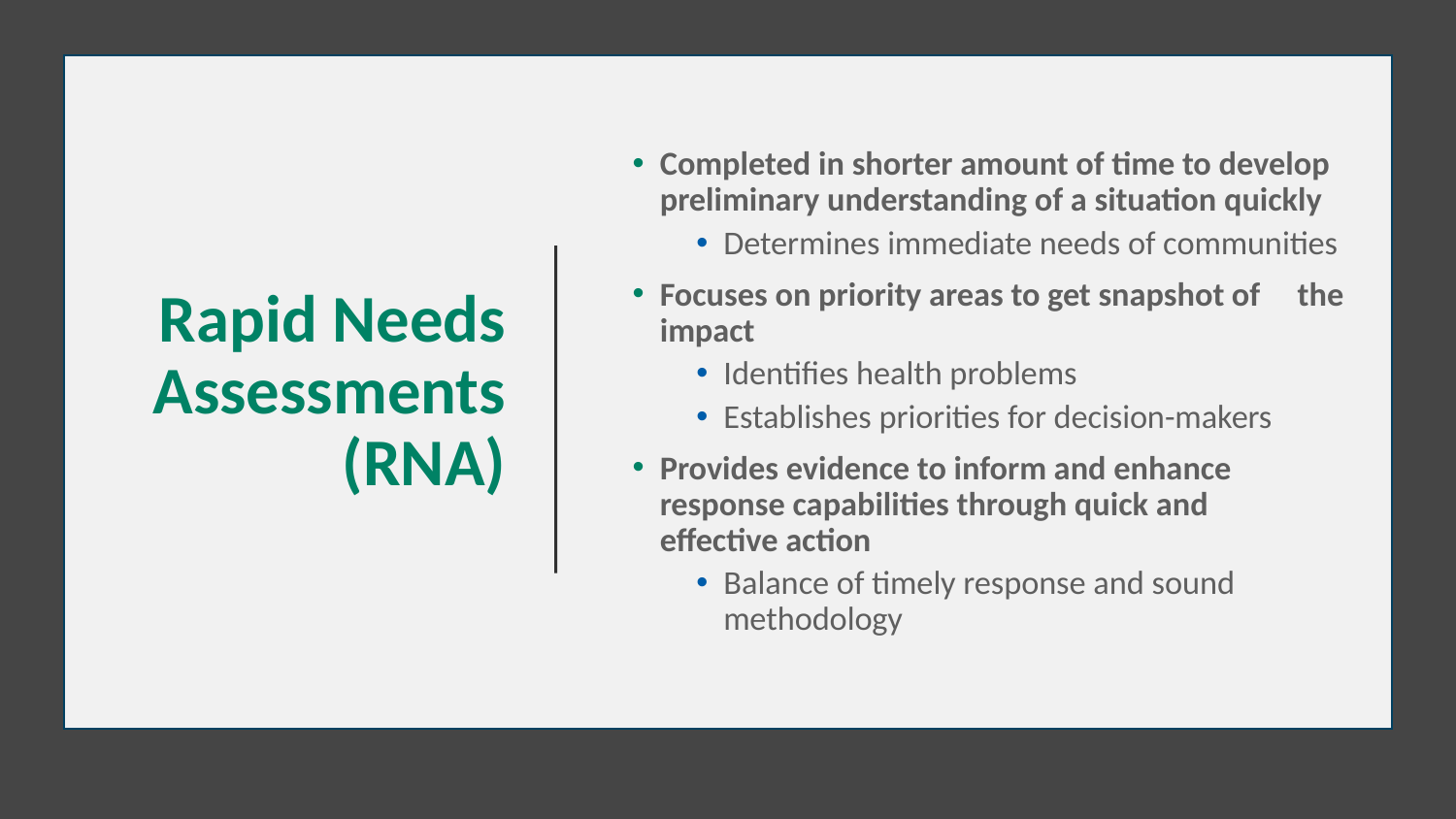

# Rapid Needs Assessments (RNA)
Completed in shorter amount of time to develop preliminary understanding of a situation quickly
Determines immediate needs of communities
Focuses on priority areas to get snapshot of     the impact
Identifies health problems
Establishes priorities for decision-makers
Provides evidence to inform and enhance response capabilities through quick and   effective action
Balance of timely response and sound methodology